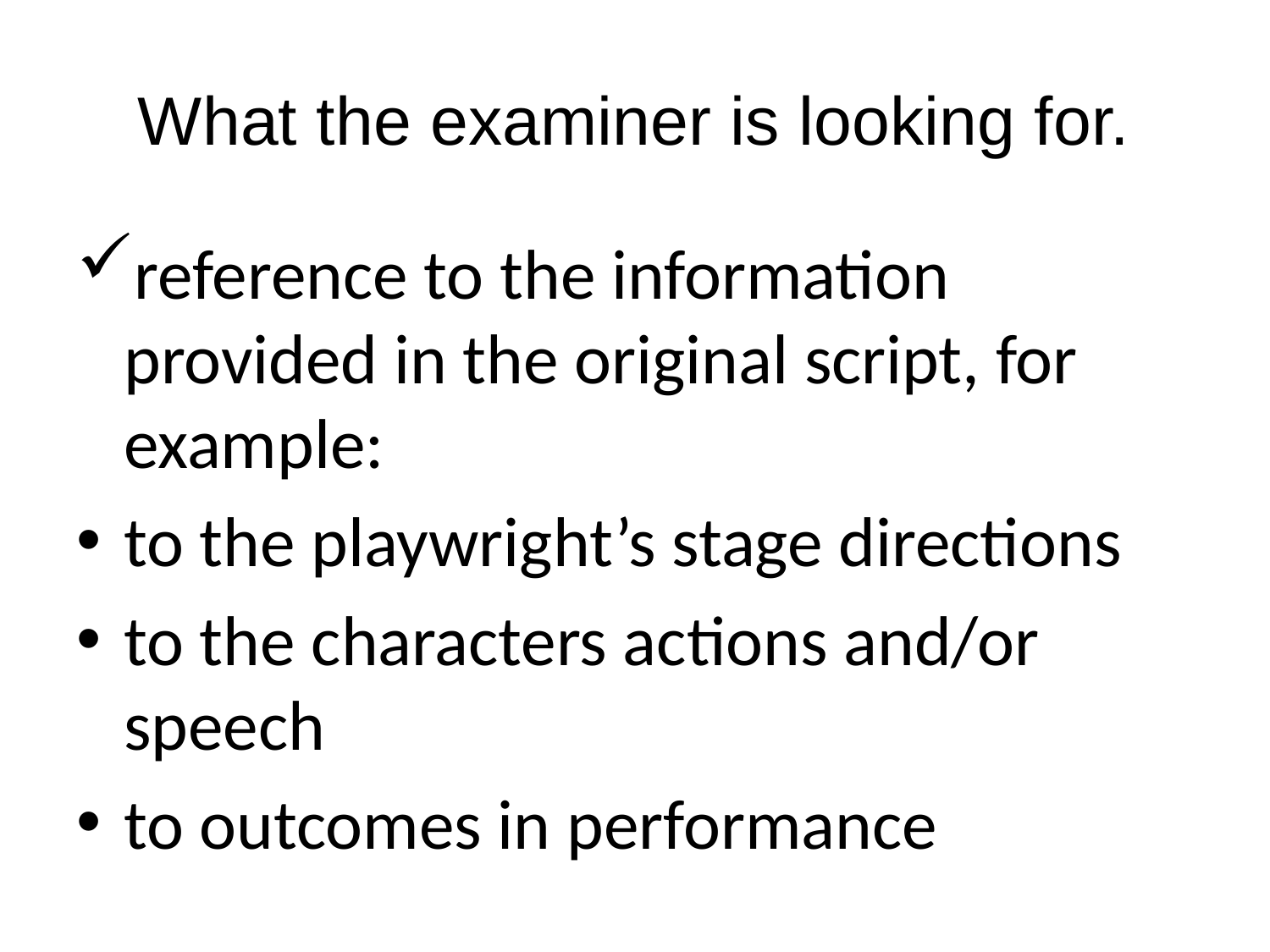

# What the examiner is looking for.
reference to the information provided in the original script, for example:
to the playwright’s stage directions
to the characters actions and/or speech
to outcomes in performance